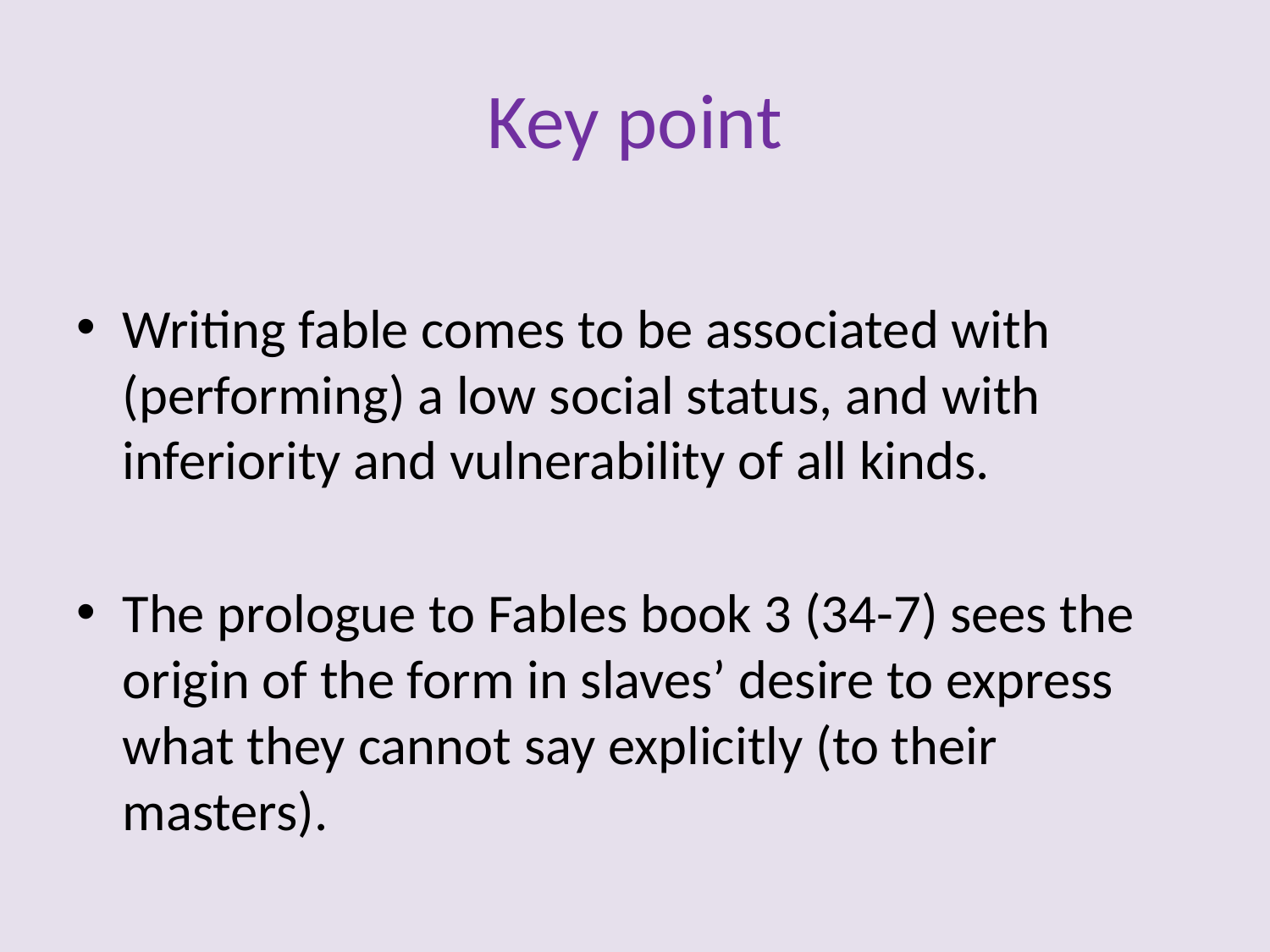

# Key point
Writing fable comes to be associated with (performing) a low social status, and with inferiority and vulnerability of all kinds.

The prologue to Fables book 3 (34-7) sees the origin of the form in slaves’ desire to express what they cannot say explicitly (to their masters).